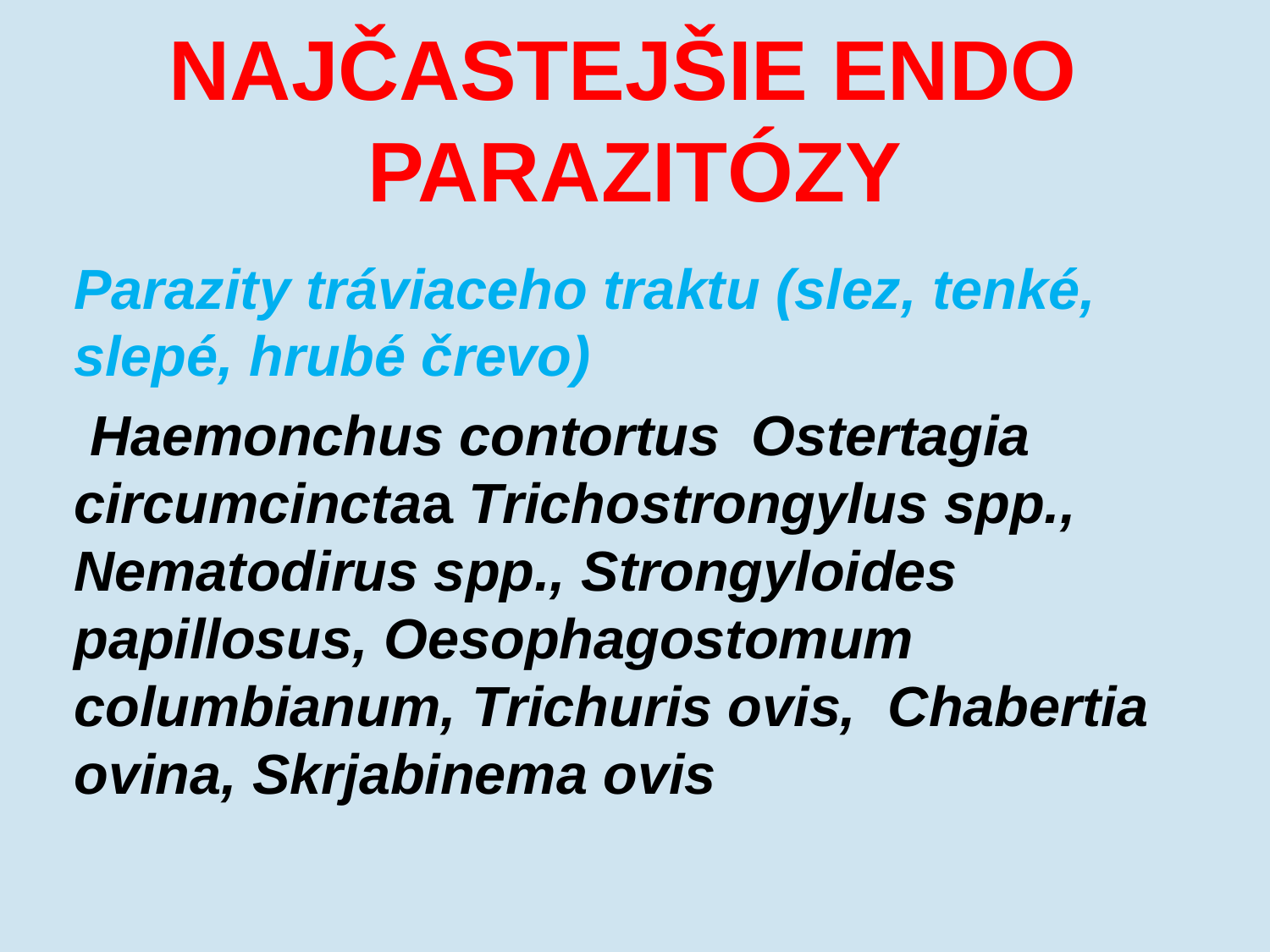

# NAJČASTEJŠIE ENDO  PARAZITÓZY
Parazity tráviaceho traktu (slez, tenké, slepé, hrubé črevo)
 Haemonchus contortus  Ostertagia circumcinctaa Trichostrongylus spp., Nematodirus spp., Strongyloides papillosus, Oesophagostomum columbianum, Trichuris ovis,  Chabertia ovina, Skrjabinema ovis